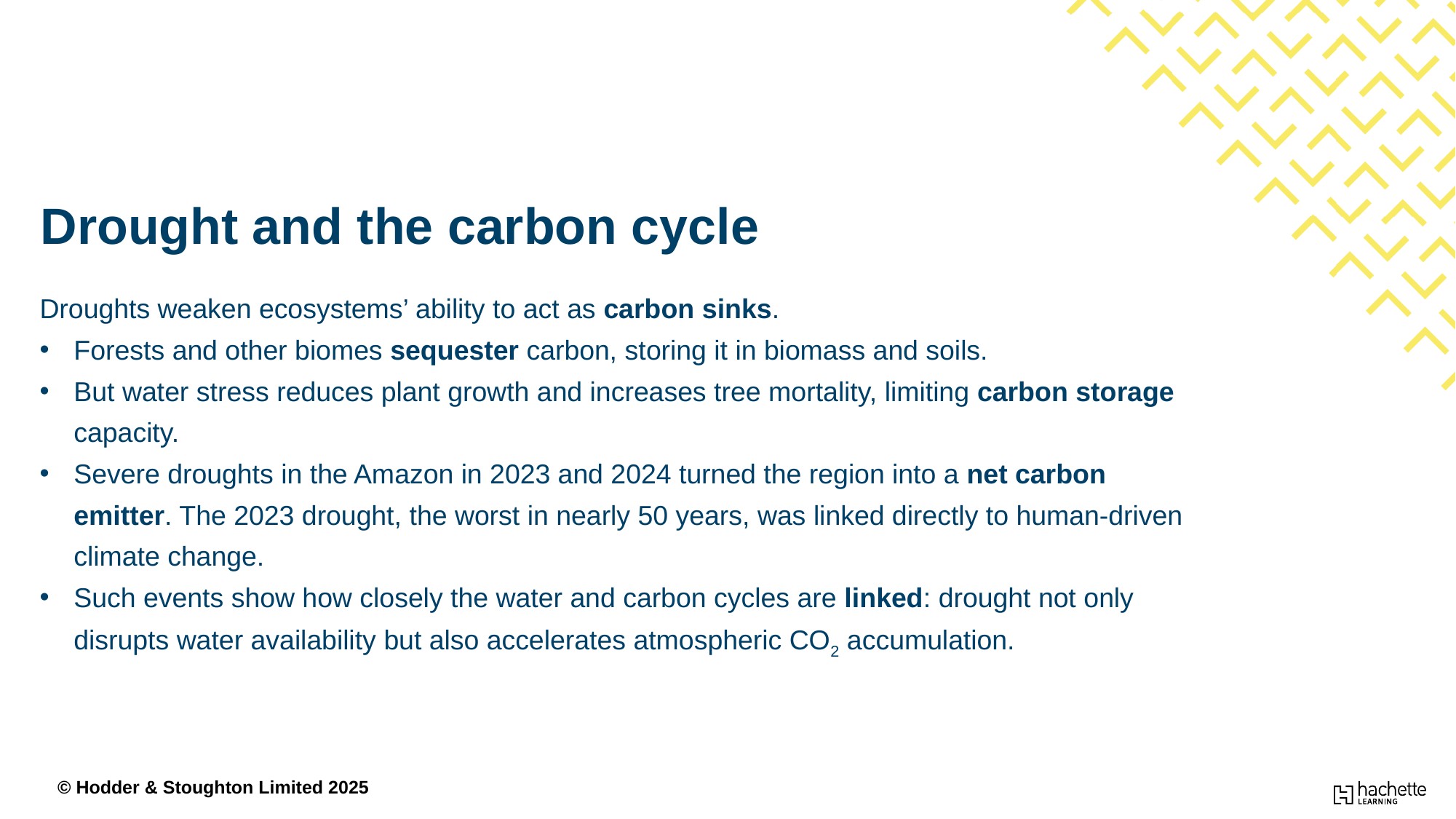

Drought and the carbon cycle
Droughts weaken ecosystems’ ability to act as carbon sinks.
Forests and other biomes sequester carbon, storing it in biomass and soils.
But water stress reduces plant growth and increases tree mortality, limiting carbon storage capacity.
Severe droughts in the Amazon in 2023 and 2024 turned the region into a net carbon emitter. The 2023 drought, the worst in nearly 50 years, was linked directly to human-driven climate change.
Such events show how closely the water and carbon cycles are linked: drought not only disrupts water availability but also accelerates atmospheric CO2 accumulation.
© Hodder & Stoughton Limited 2025